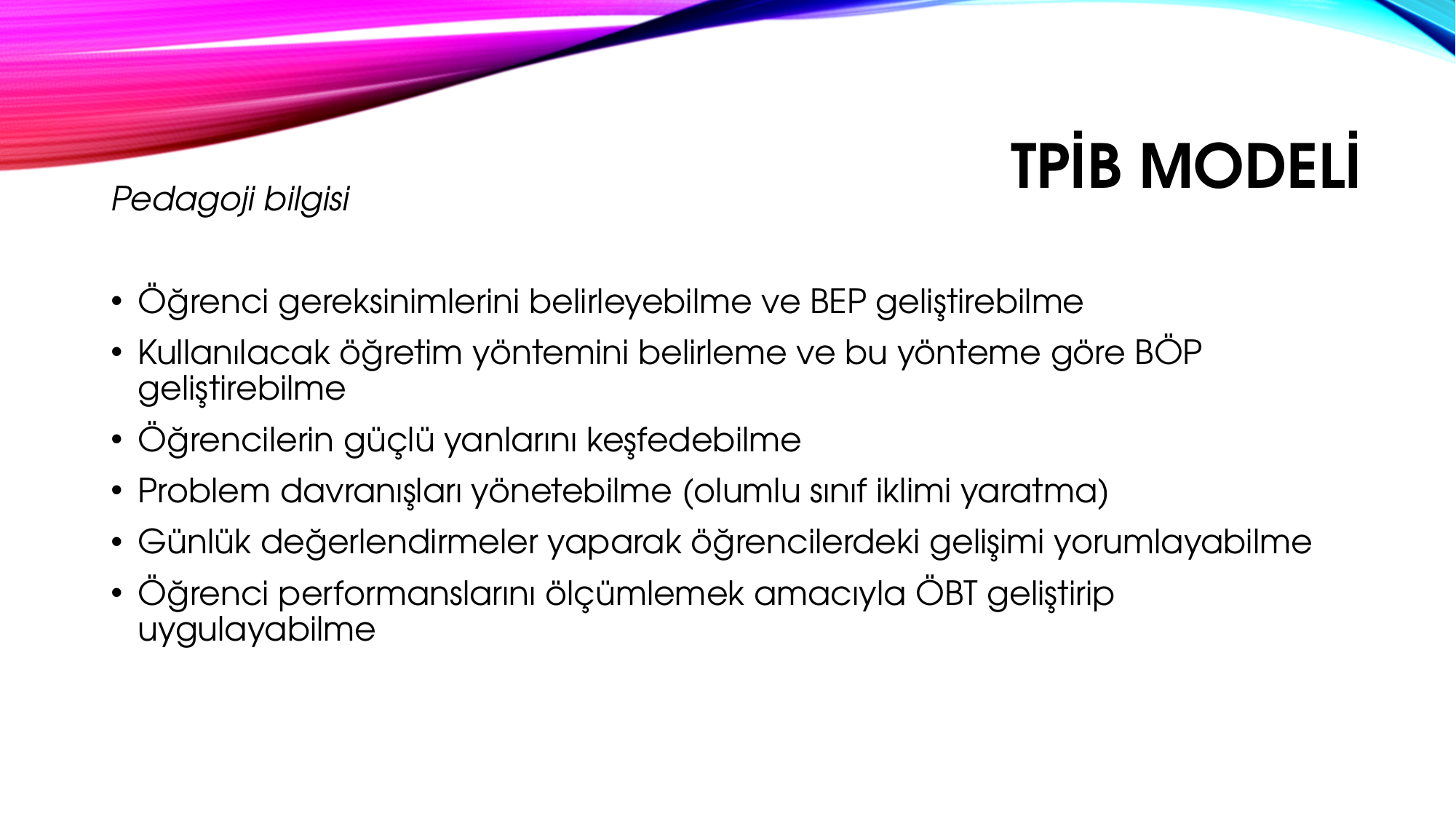

# TPİB Modeli
Pedagoji bilgisi

Öğrenci gereksinimlerini belirleyebilme ve BEP geliştirebilme
Kullanılacak öğretim yöntemini belirleme ve bu yönteme göre BÖP geliştirebilme
Öğrencilerin güçlü yanlarını keşfedebilme
Problem davranışları yönetebilme (olumlu sınıf iklimi yaratma)
Günlük değerlendirmeler yaparak öğrencilerdeki gelişimi yorumlayabilme
Öğrenci performanslarını ölçümlemek amacıyla ÖBT geliştirip uygulayabilme